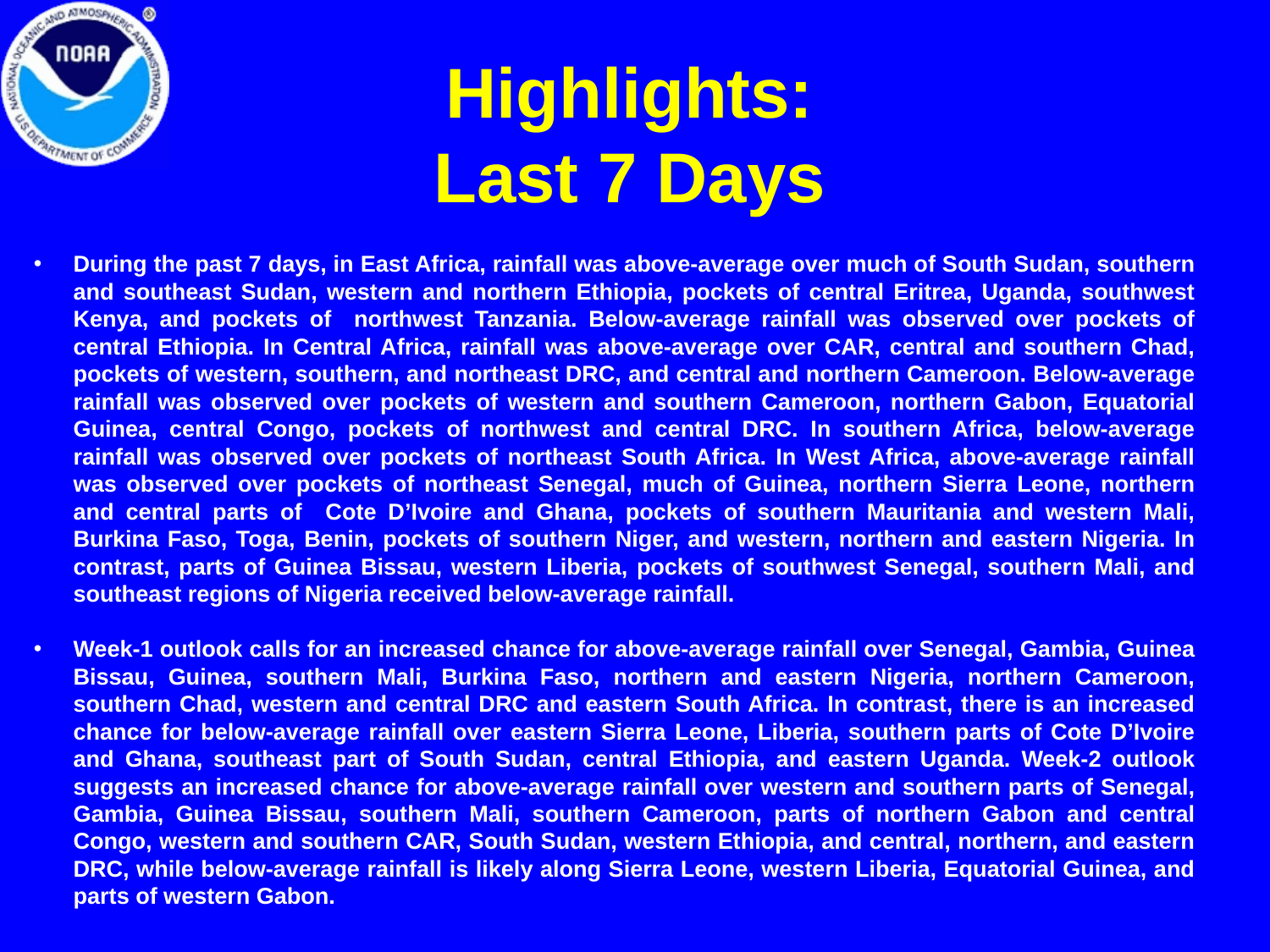

# Highlights: Last 7 Days
During the past 7 days, in East Africa, rainfall was above-average over much of South Sudan, southern and southeast Sudan, western and northern Ethiopia, pockets of central Eritrea, Uganda, southwest Kenya, and pockets of  northwest Tanzania. Below-average rainfall was observed over pockets of central Ethiopia. In Central Africa, rainfall was above-average over CAR, central and southern Chad, pockets of western, southern, and northeast DRC, and central and northern Cameroon. Below-average rainfall was observed over pockets of western and southern Cameroon, northern Gabon, Equatorial Guinea, central Congo, pockets of northwest and central DRC. In southern Africa, below-average rainfall was observed over pockets of northeast South Africa. In West Africa, above-average rainfall was observed over pockets of northeast Senegal, much of Guinea, northern Sierra Leone, northern and central parts of  Cote D’Ivoire and Ghana, pockets of southern Mauritania and western Mali, Burkina Faso, Toga, Benin, pockets of southern Niger, and western, northern and eastern Nigeria. In contrast, parts of Guinea Bissau, western Liberia, pockets of southwest Senegal, southern Mali, and southeast regions of Nigeria received below-average rainfall.

Week-1 outlook calls for an increased chance for above-average rainfall over Senegal, Gambia, Guinea Bissau, Guinea, southern Mali, Burkina Faso, northern and eastern Nigeria, northern Cameroon, southern Chad, western and central DRC and eastern South Africa. In contrast, there is an increased chance for below-average rainfall over eastern Sierra Leone, Liberia, southern parts of Cote D’Ivoire and Ghana, southeast part of South Sudan, central Ethiopia, and eastern Uganda. Week-2 outlook suggests an increased chance for above-average rainfall over western and southern parts of Senegal, Gambia, Guinea Bissau, southern Mali, southern Cameroon, parts of northern Gabon and central Congo, western and southern CAR, South Sudan, western Ethiopia, and central, northern, and eastern DRC, while below-average rainfall is likely along Sierra Leone, western Liberia, Equatorial Guinea, and parts of western Gabon.